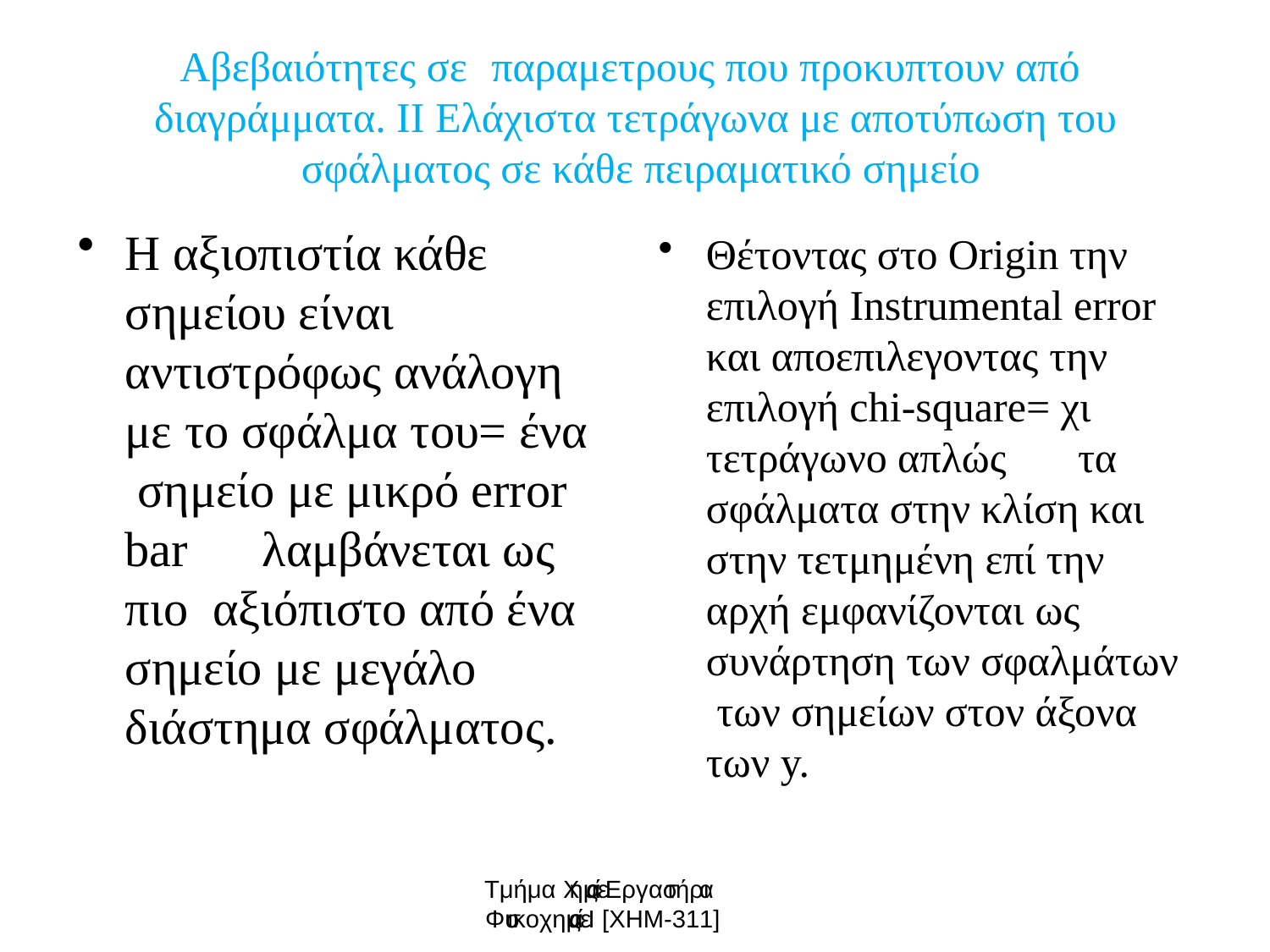

# Αβεβαιότητες σε	παραμετρους που προκυπτουν από  διαγράμματα. ΙΙ Ελάχιστα τετράγωνα με αποτύπωση του  σφάλματος σε κάθε πειραματικό σημείο
Η αξιοπιστία κάθε  σημείου είναι  αντιστρόφως ανάλογη  με το σφάλμα του= ένα  σημείο με μικρό error  bar	λαμβάνεται ως πιο  αξιόπιστο από ένα  σημείο με μεγάλο  διάστημα σφάλματος.
Θέτοντας στο Origin την  επιλογή Instrumental error  και αποεπιλεγοντας την  επιλογή chi-square= χι  τετράγωνο απλώς	τα  σφάλματα στην κλίση και  στην τετμημένη επί την  αρχή εμφανίζονται ως  συνάρτηση των σφαλμάτων  των σημείων στον άξονα  των y.
Τμήμα Χημείας Εργαστήρια  Φυσικοχημείας Ι [ΧΗΜ-311]